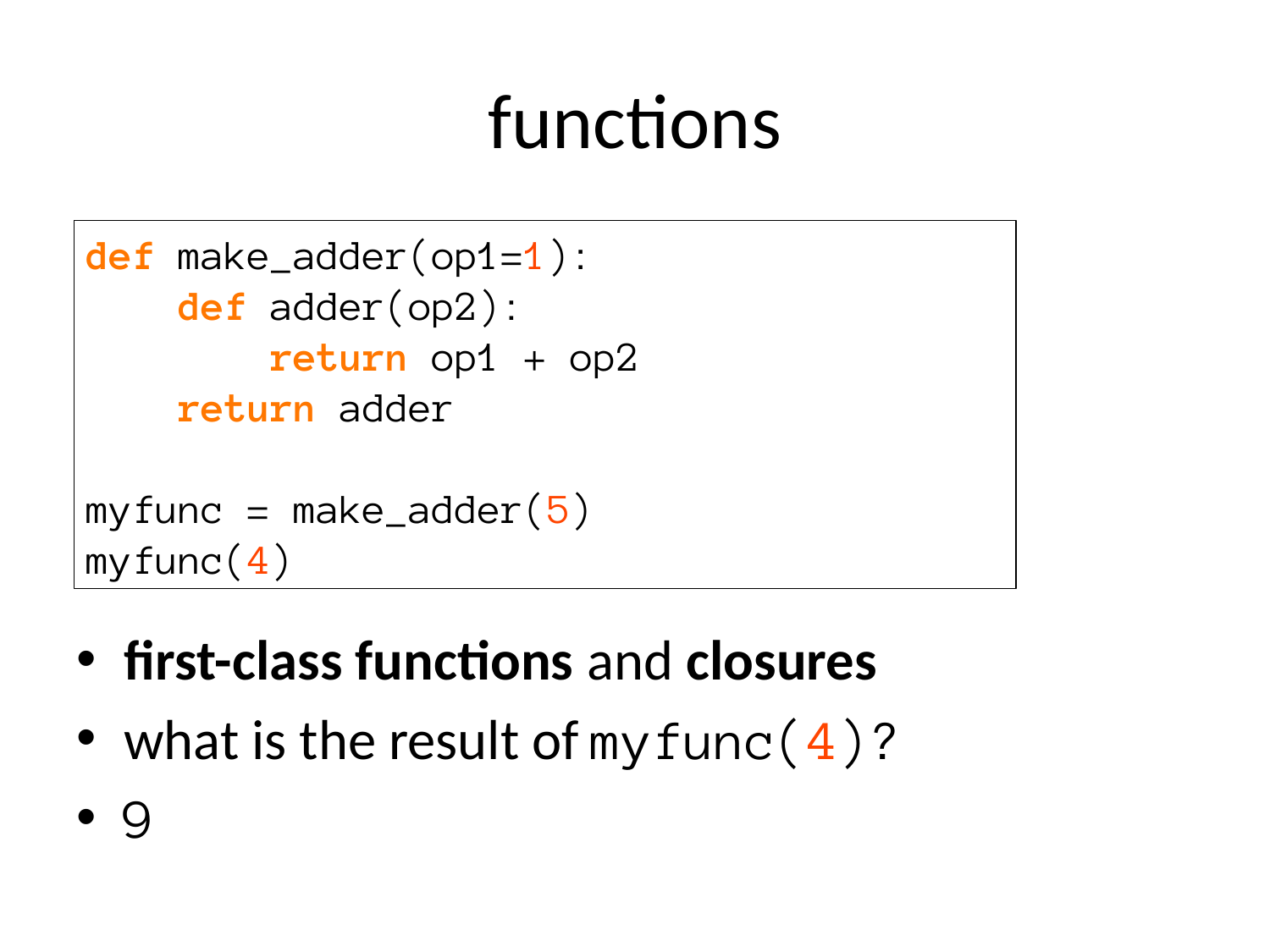

# functions
def make_adder(op1=1):
    def adder(op2):
        return op1 + op2
    return adder
 
myfunc = make_adder(5)
myfunc(4)

first-class functions and closures
what is the result of myfunc(4)?
9